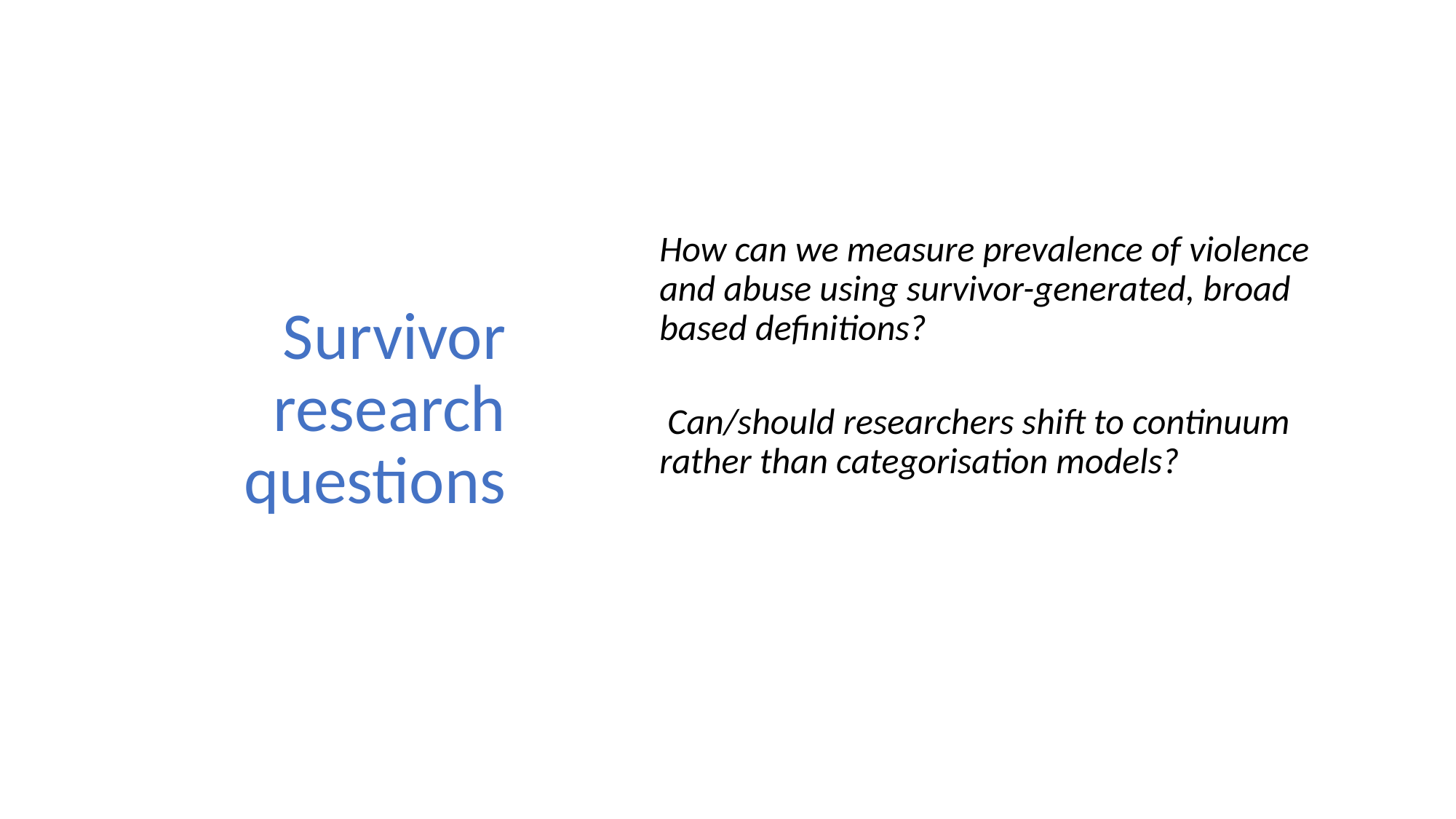

# Survivor research questions
How can we measure prevalence of violence and abuse using survivor-generated, broad based definitions?

 Can/should researchers shift to continuum rather than categorisation models?